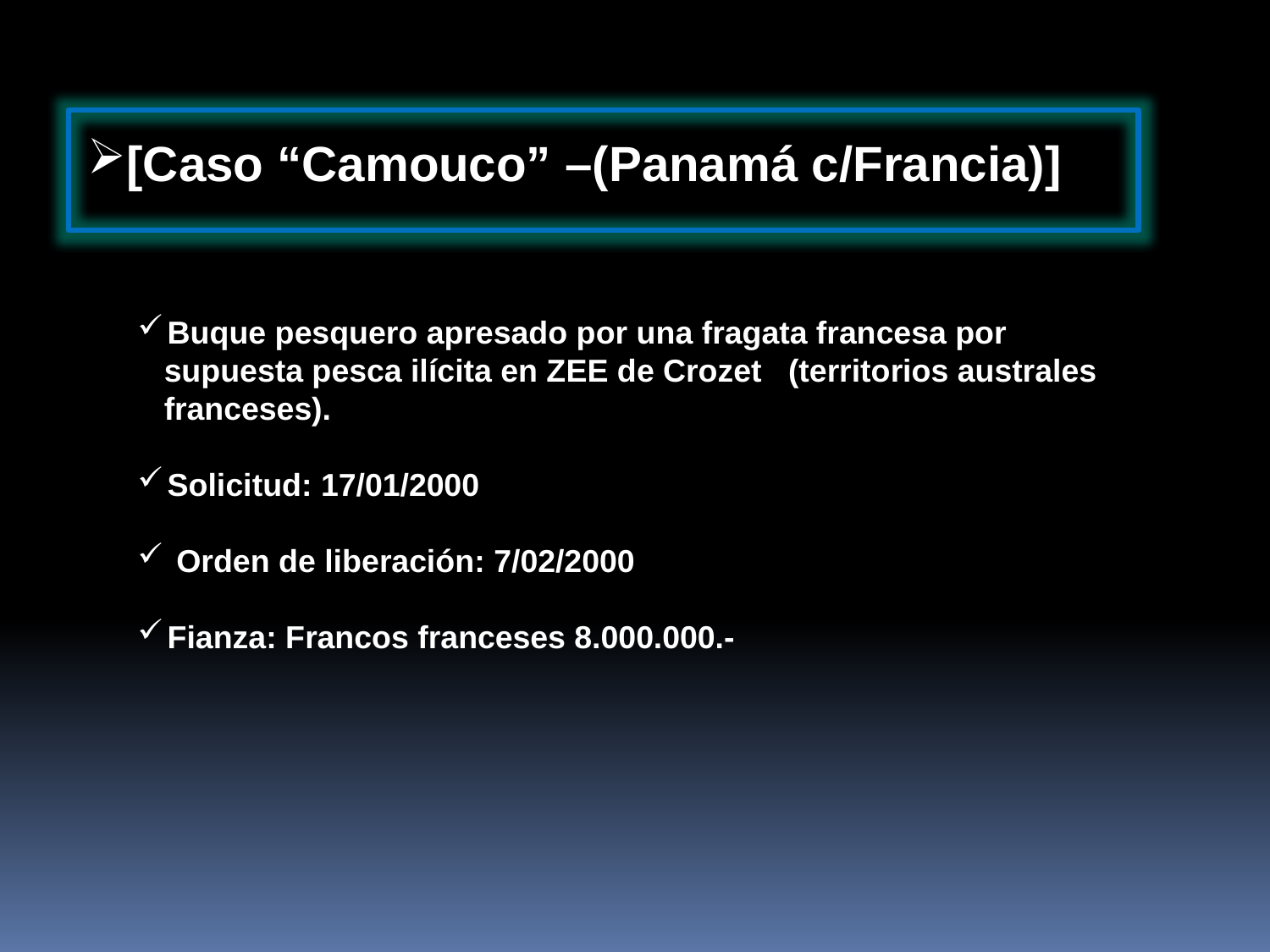

[Caso “Camouco” –(Panamá c/Francia)]
Buque pesquero apresado por una fragata francesa por
   supuesta pesca ilícita en ZEE de Crozet   (territorios australes
   franceses).

Solicitud: 17/01/2000

 Orden de liberación: 7/02/2000

Fianza: Francos franceses 8.000.000.-